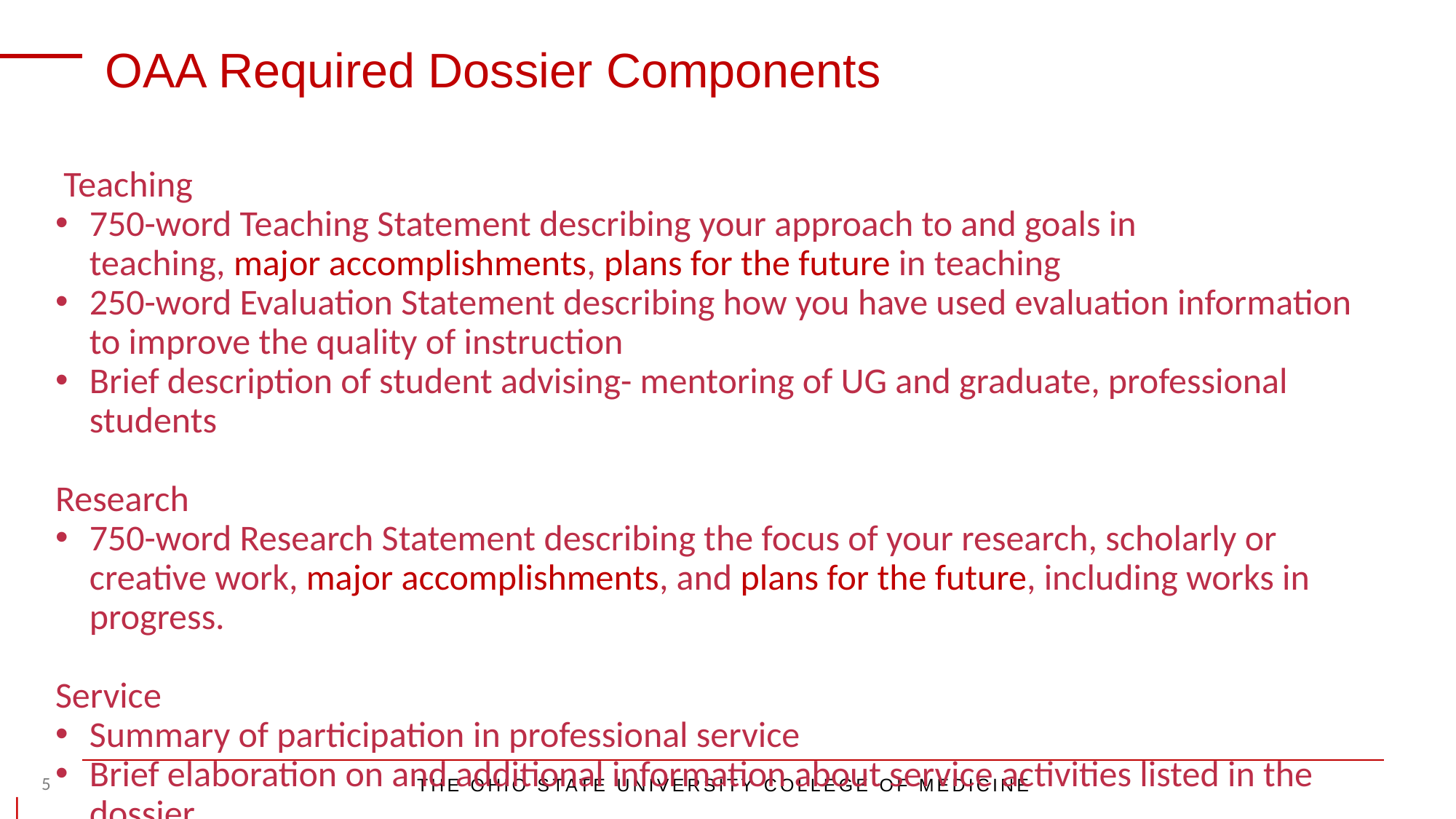

OAA Required Dossier Components
 Teaching
750-word Teaching Statement describing your approach to and goals in teaching, major accomplishments, plans for the future in teaching
250-word Evaluation Statement describing how you have used evaluation information to improve the quality of instruction
Brief description of student advising- mentoring of UG and graduate, professional students
Research
750-word Research Statement describing the focus of your research, scholarly or creative work, major accomplishments, and plans for the future, including works in progress.
Service
Summary of participation in professional service
Brief elaboration on and additional information about service activities listed in the dossier

|